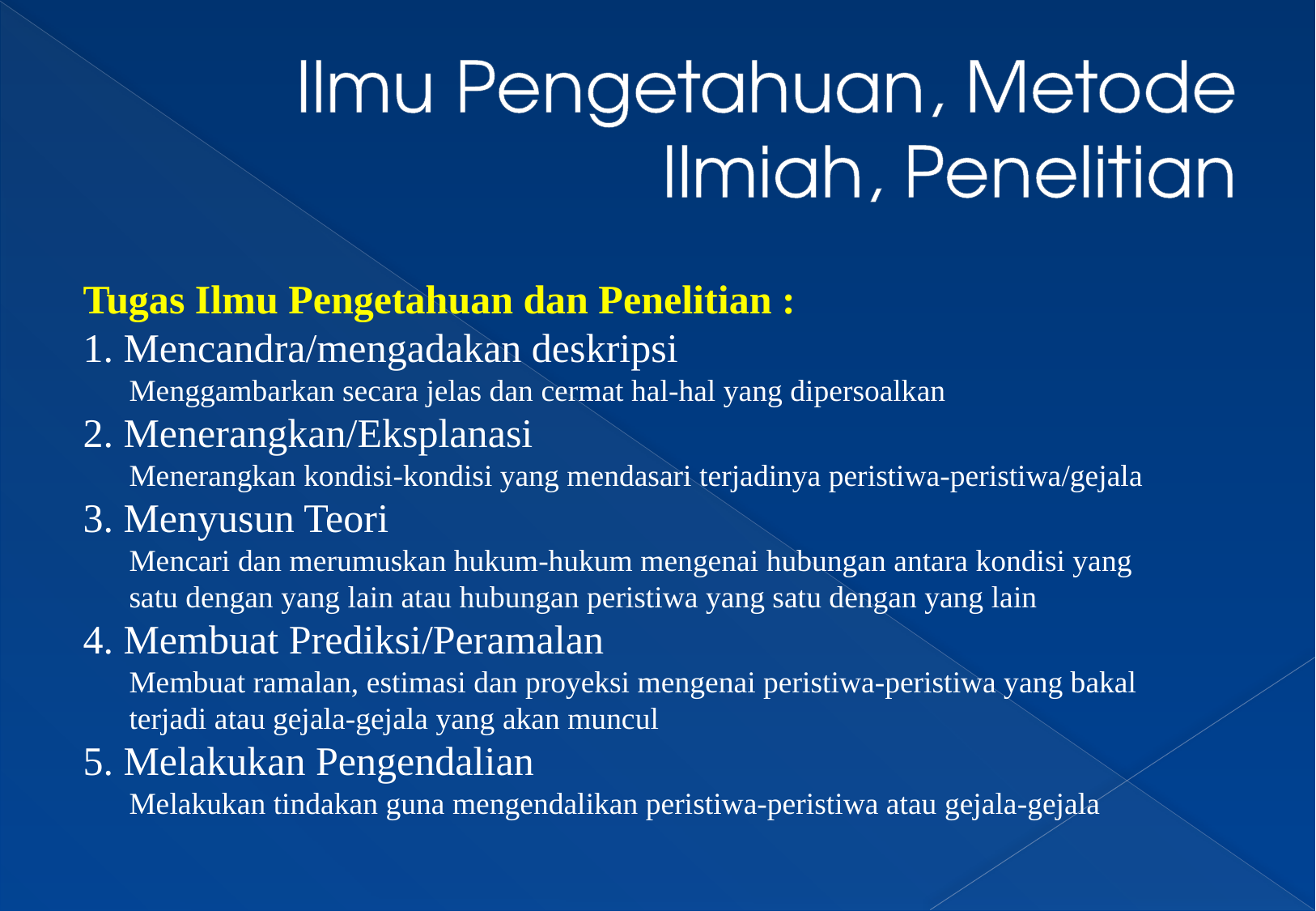

Ilmu Pengetahuan, Metode Ilmiah, Penelitian
Tugas Ilmu Pengetahuan dan Penelitian :
1. Mencandra/mengadakan deskripsi
      Menggambarkan secara jelas dan cermat hal-hal yang dipersoalkan
2. Menerangkan/Eksplanasi
      Menerangkan kondisi-kondisi yang mendasari terjadinya peristiwa-peristiwa/gejala
3. Menyusun Teori
      Mencari dan merumuskan hukum-hukum mengenai hubungan antara kondisi yang
      satu dengan yang lain atau hubungan peristiwa yang satu dengan yang lain
4. Membuat Prediksi/Peramalan
      Membuat ramalan, estimasi dan proyeksi mengenai peristiwa-peristiwa yang bakal
      terjadi atau gejala-gejala yang akan muncul
5. Melakukan Pengendalian
      Melakukan tindakan guna mengendalikan peristiwa-peristiwa atau gejala-gejala